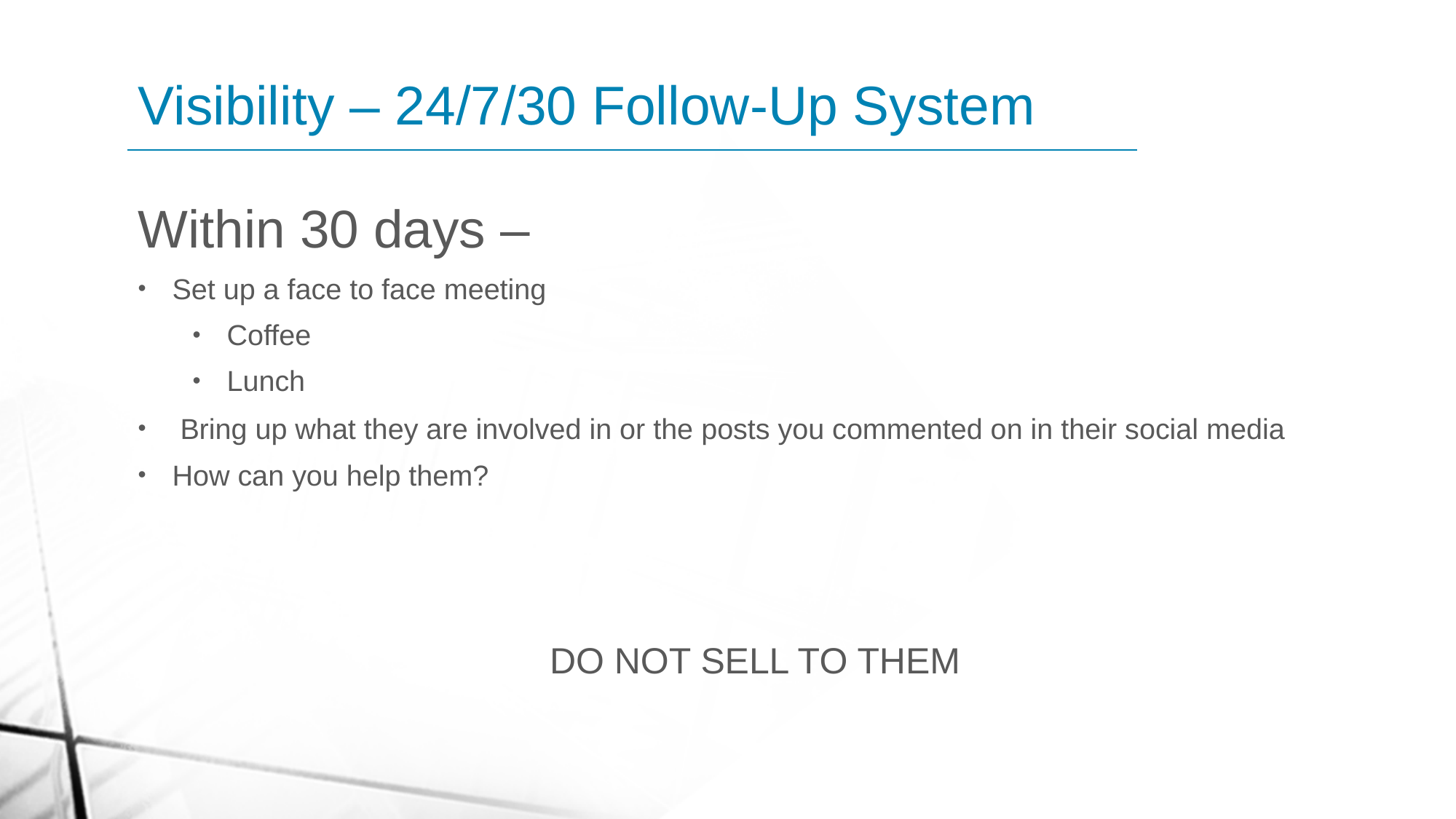

# Visibility – 24/7/30 Follow-Up System

Within 30 days –
Set up a face to face meeting
Coffee
Lunch
 Bring up what they are involved in or the posts you commented on in their social media
How can you help them?

DO NOT SELL TO THEM